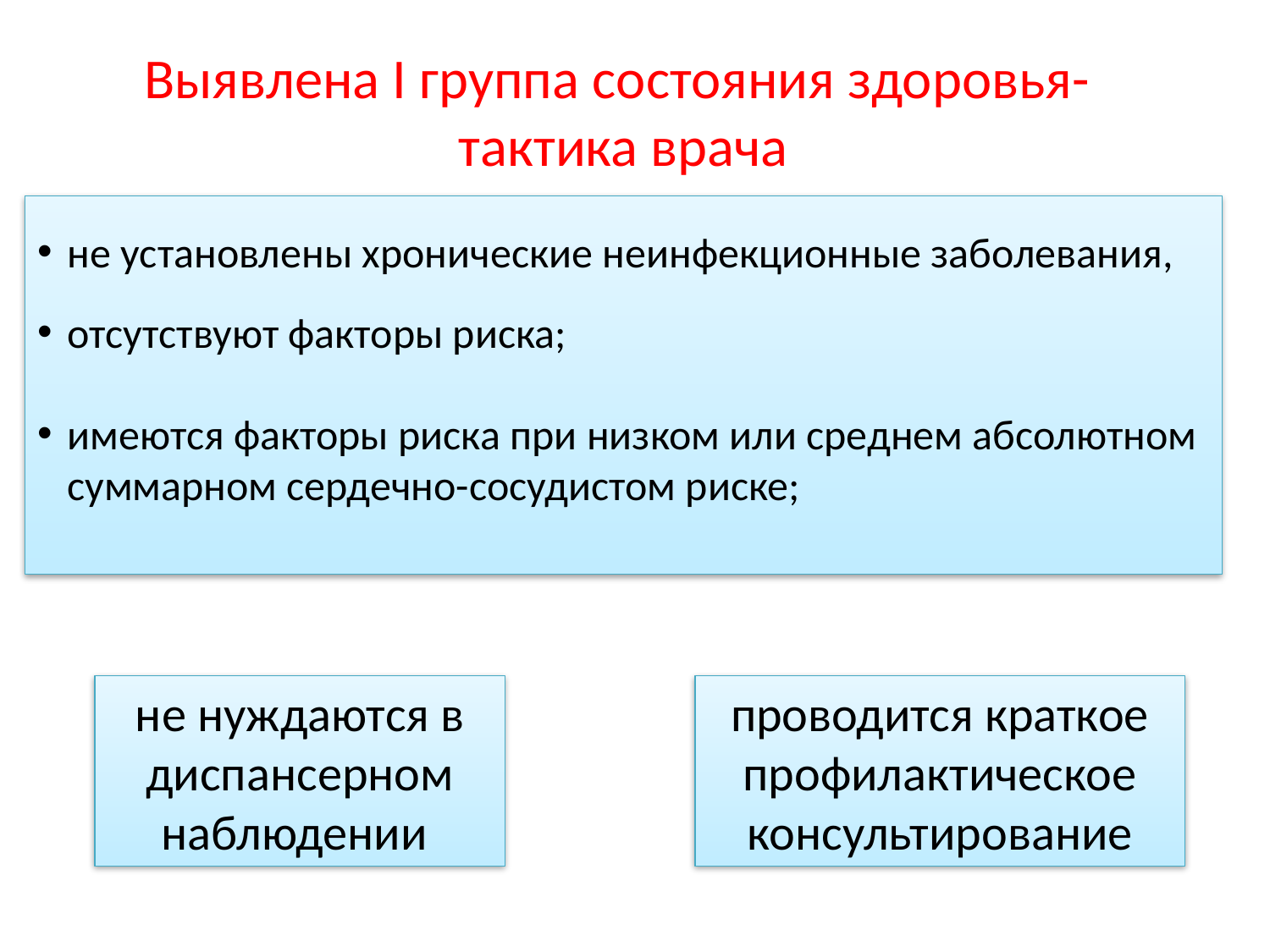

Выявлена I группа состояния здоровья-
тактика врача

не установлены хронические неинфекционные заболевания,

отсутствуют факторы риска;

имеются факторы риска при низком или среднем абсолютном суммарном сердечно-сосудистом риске;

не нуждаются в диспансерном наблюдении
проводится краткое профилактическое консультирование